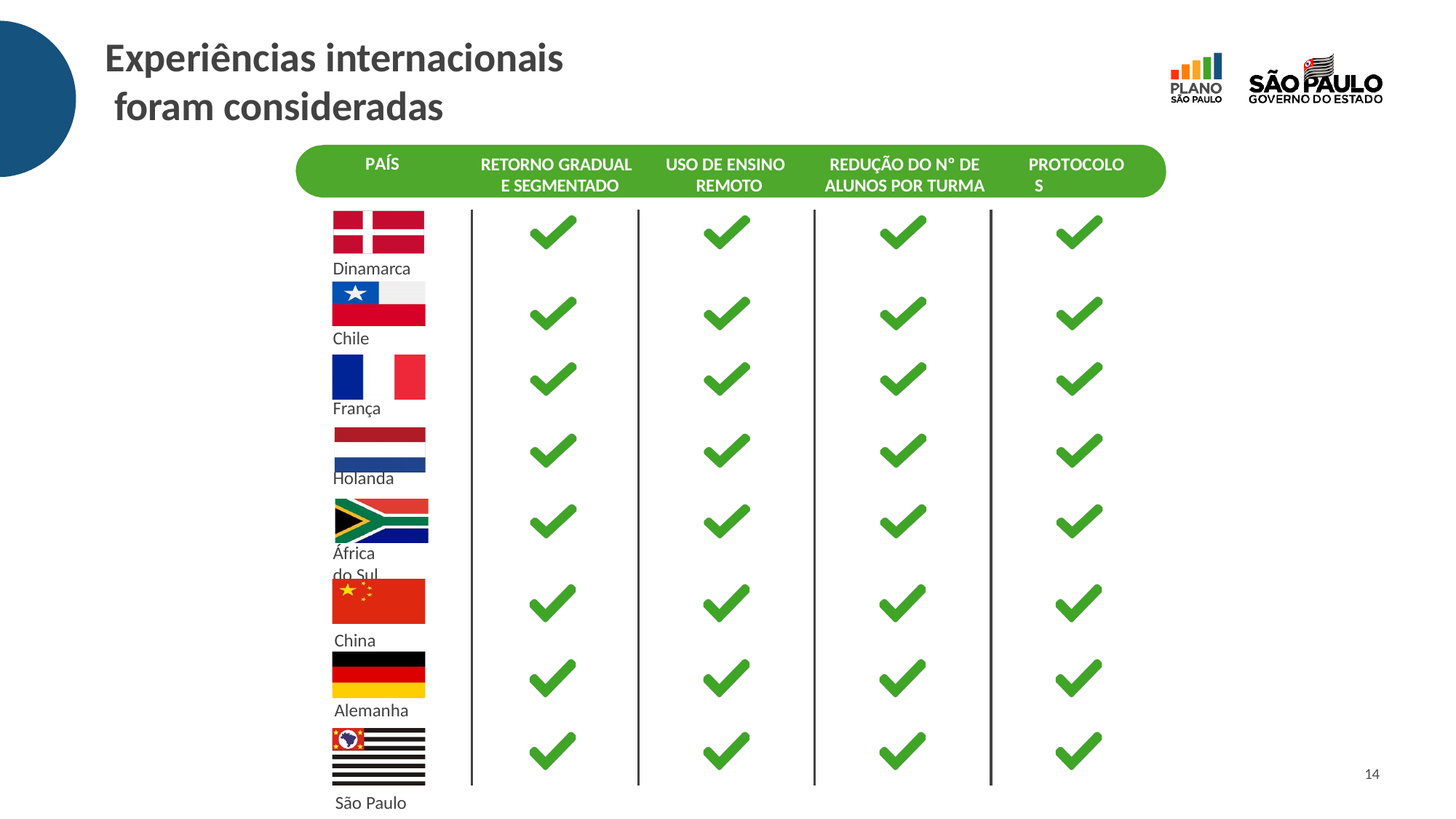

# Experiências internacionais  foram consideradas

PAÍS
RETORNO GRADUAL  E SEGMENTADO
USO DE ENSINO  REMOTO
REDUÇÃO DO Nº DE  ALUNOS POR TURMA
PROTOCOLOS  SANITÁRIOS

Dinamarca
Chile  França  Holanda

África do Sul

China

Alemanha

14
São Paulo